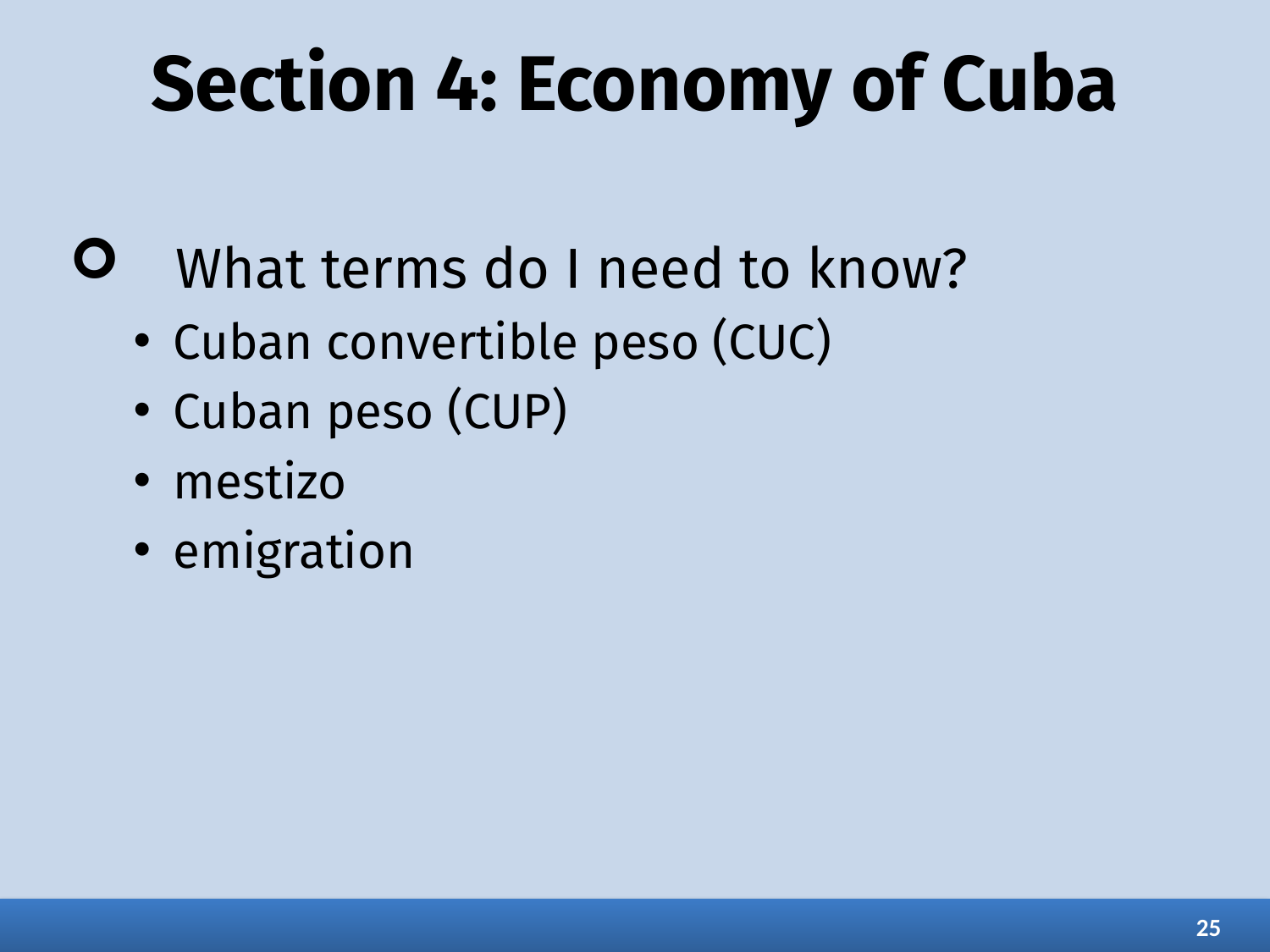

# Section 4: Economy of Cuba
What terms do I need to know?
Cuban convertible peso (CUC)
Cuban peso (CUP)
mestizo
emigration
25